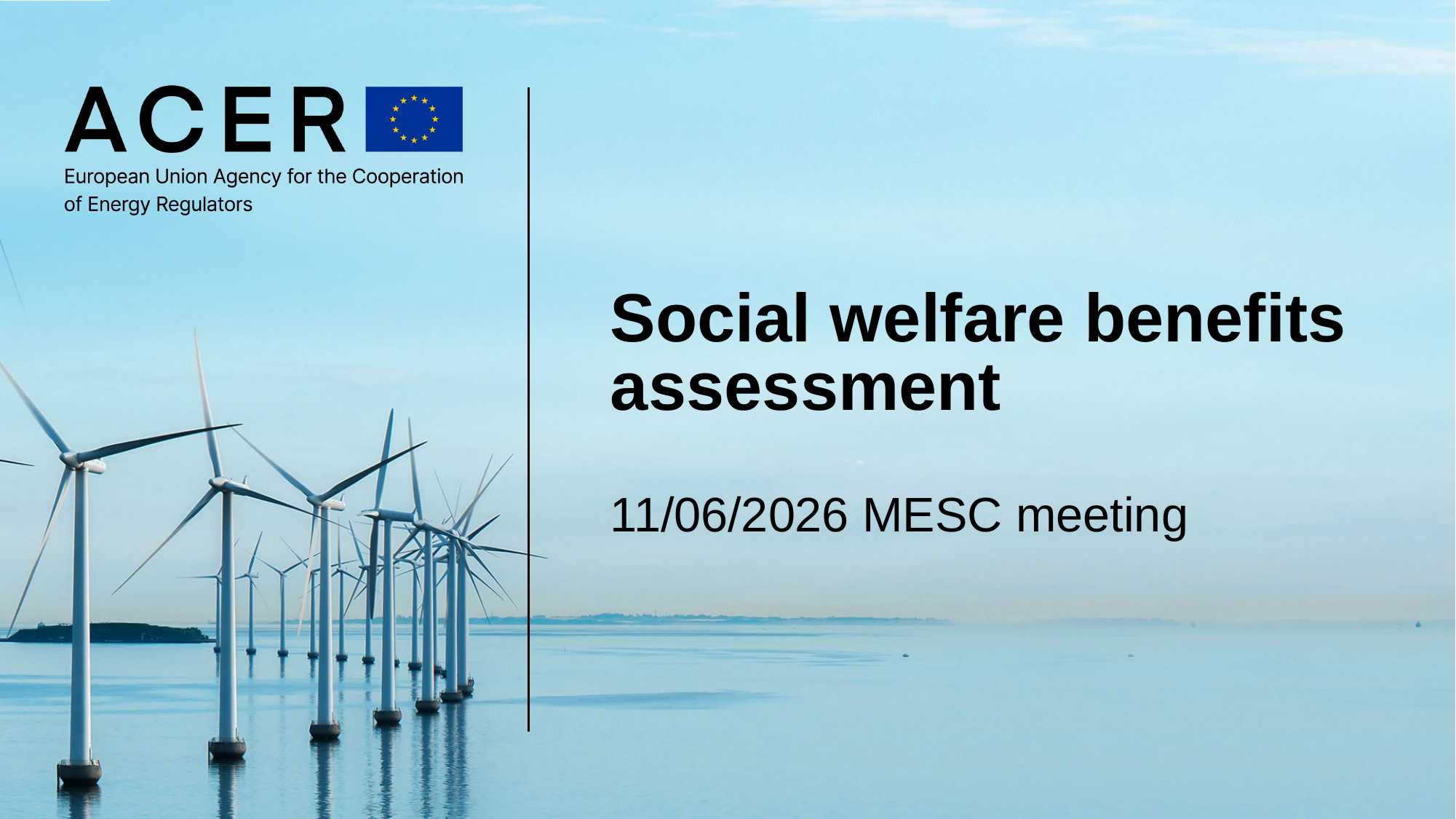

# Social welfare benefits assessment 11/06/2026 MESC meeting